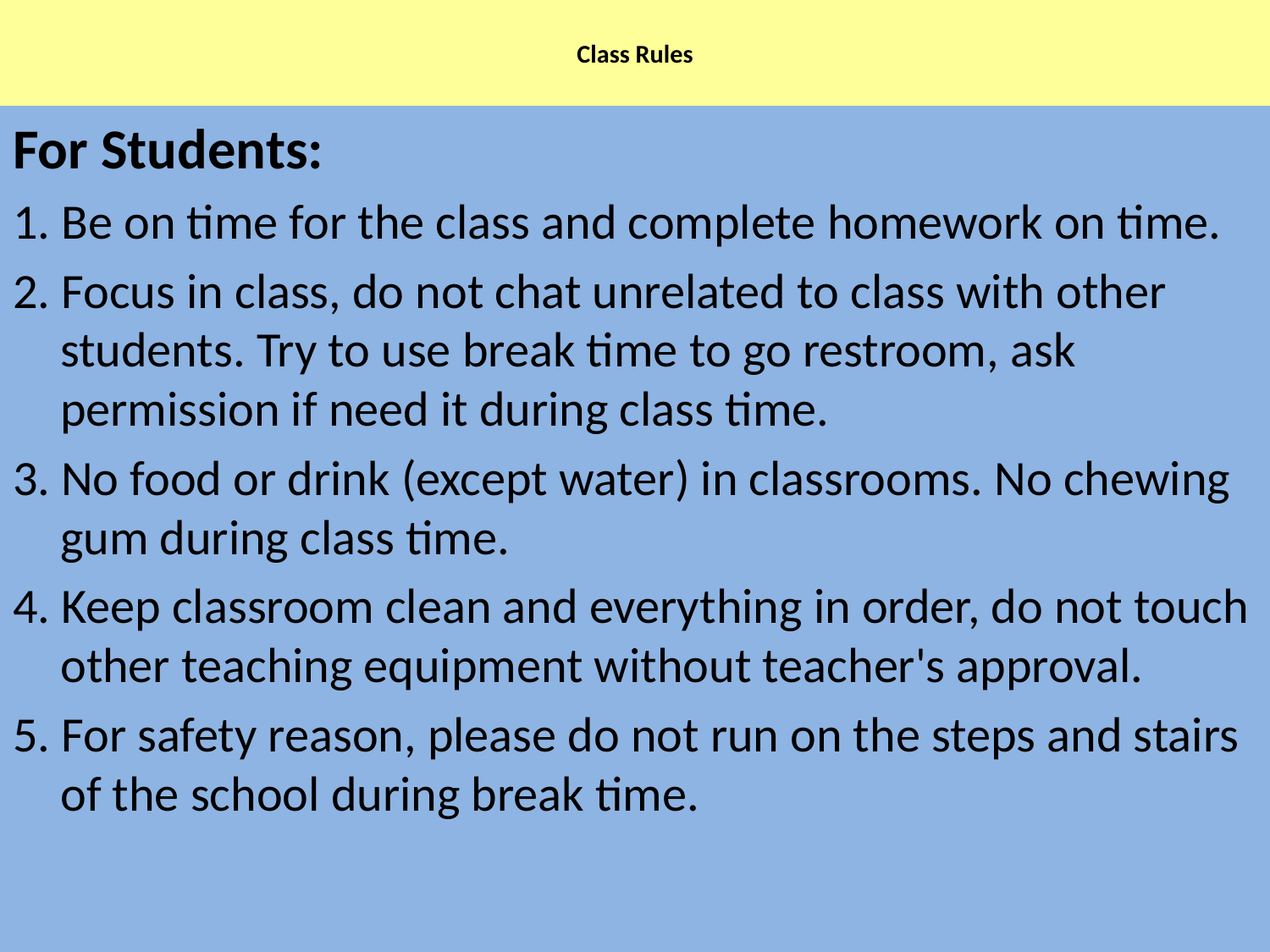

# Class Rules
For Students:
1. Be on time for the class and complete homework on time.
2. Focus in class, do not chat unrelated to class with other students. Try to use break time to go restroom, ask permission if need it during class time.
3. No food or drink (except water) in classrooms. No chewing gum during class time.
4. Keep classroom clean and everything in order, do not touch other teaching equipment without teacher's approval.
5. For safety reason, please do not run on the steps and stairs of the school during break time.